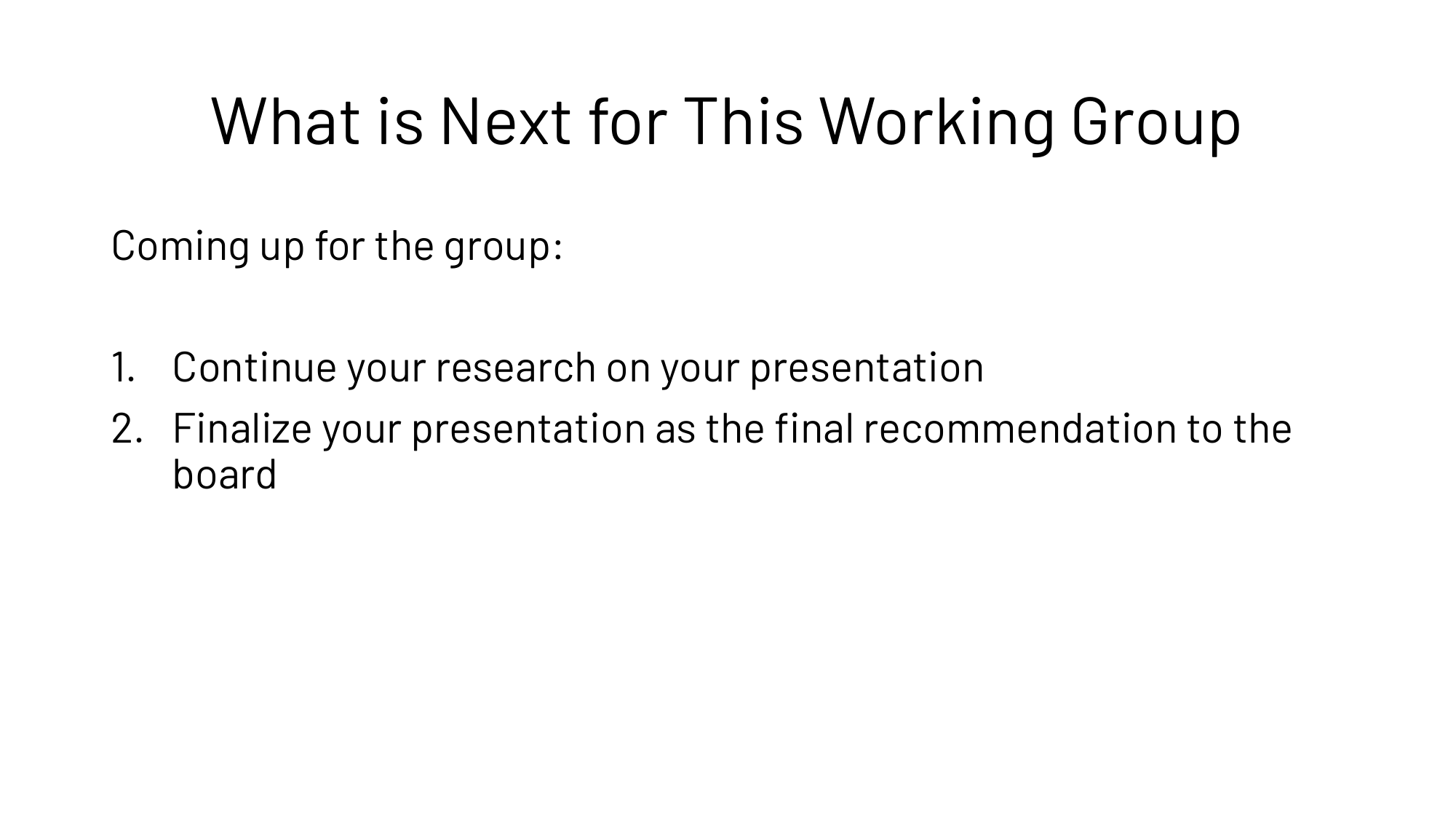

# What is Next for This Working Group
Coming up for the group:

Continue your research on your presentation
Finalize your presentation as the final recommendation to the board